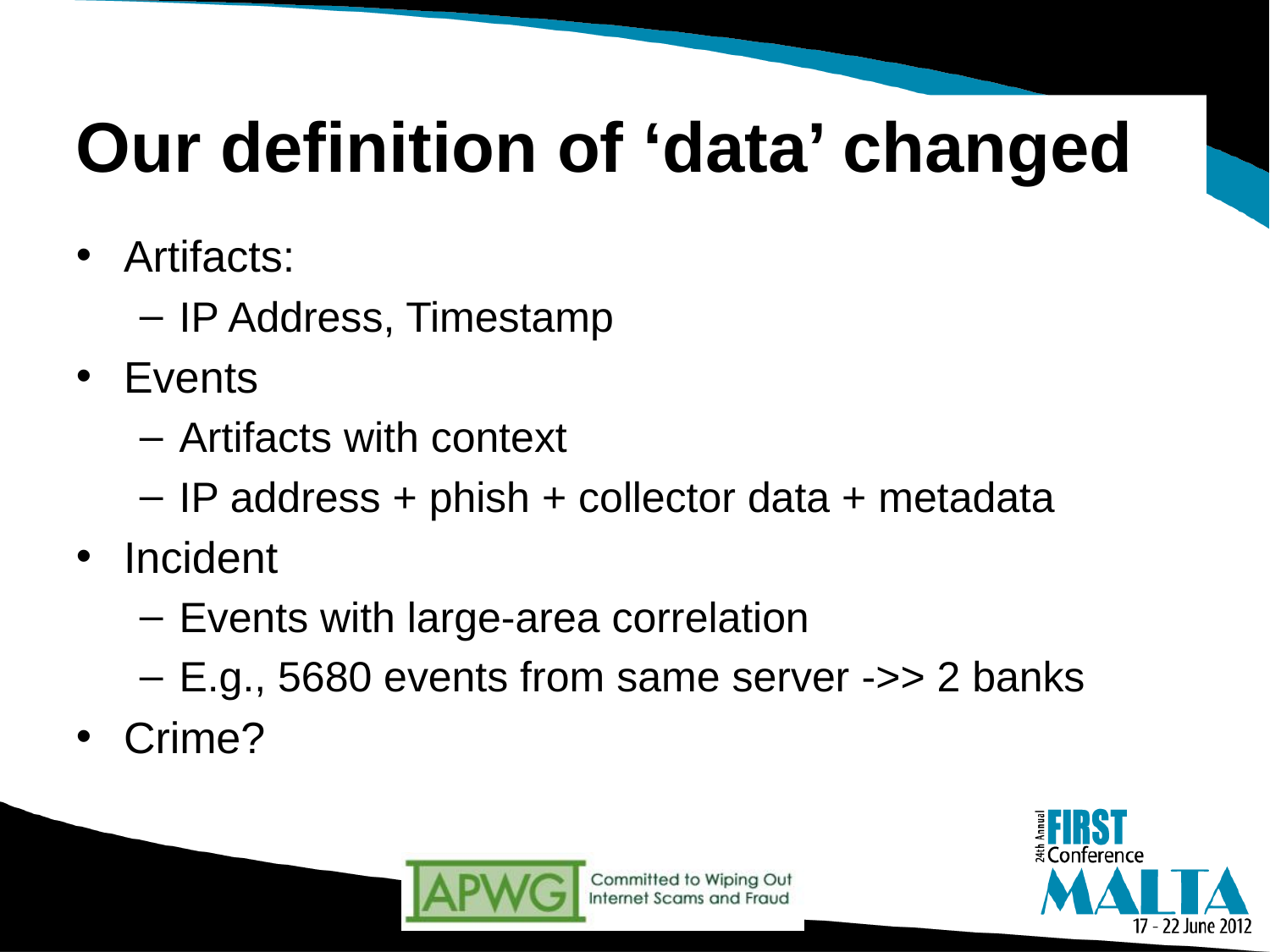

# Our definition of ‘data’ changed
Artifacts:
IP Address, Timestamp
Events
Artifacts with context
IP address + phish + collector data + metadata
Incident
Events with large-area correlation
E.g., 5680 events from same server ->> 2 banks
Crime?